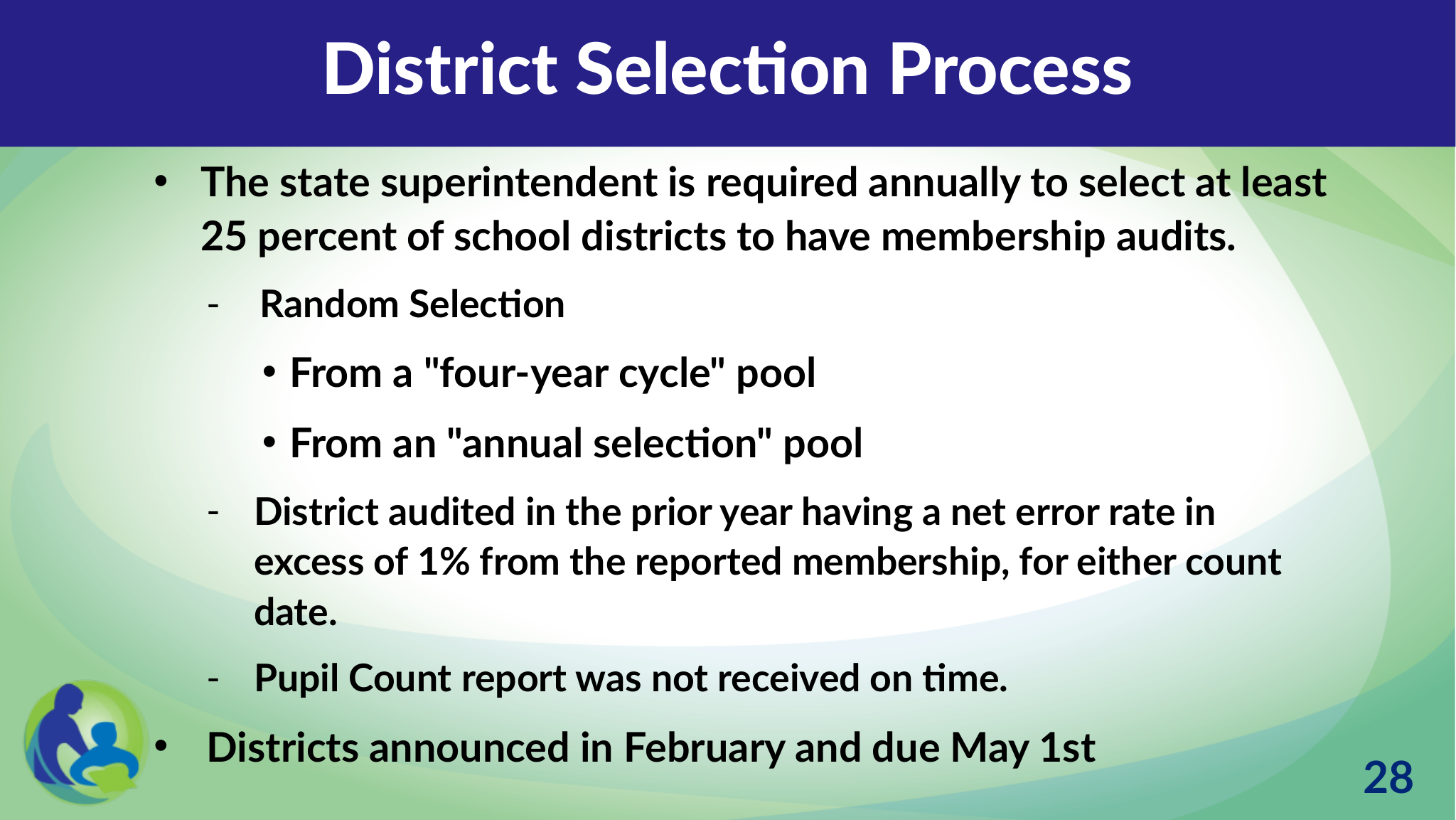

# District Selection Process
The state superintendent is required annually to select at least 25 percent of school districts to have membership audits.
Random Selection
From a "four-year cycle" pool
From an "annual selection" pool
District audited in the prior year having a net error rate in excess of 1% from the reported membership, for either count date.
Pupil Count report was not received on time.
Districts announced in February and due May 1st